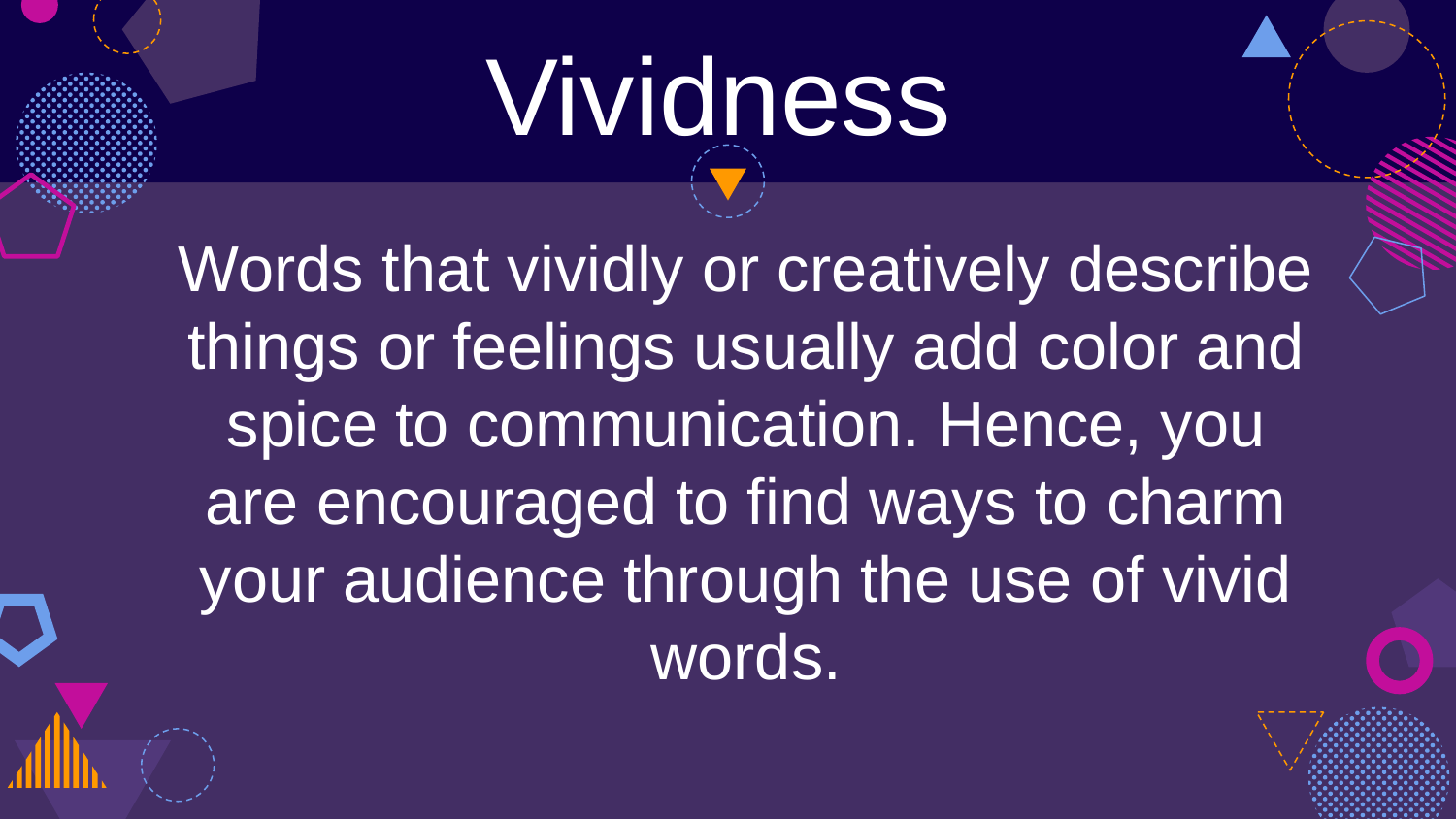

Vividness
Words that vividly or creatively describe things or feelings usually add color and spice to communication. Hence, you are encouraged to find ways to charm your audience through the use of vivid words.